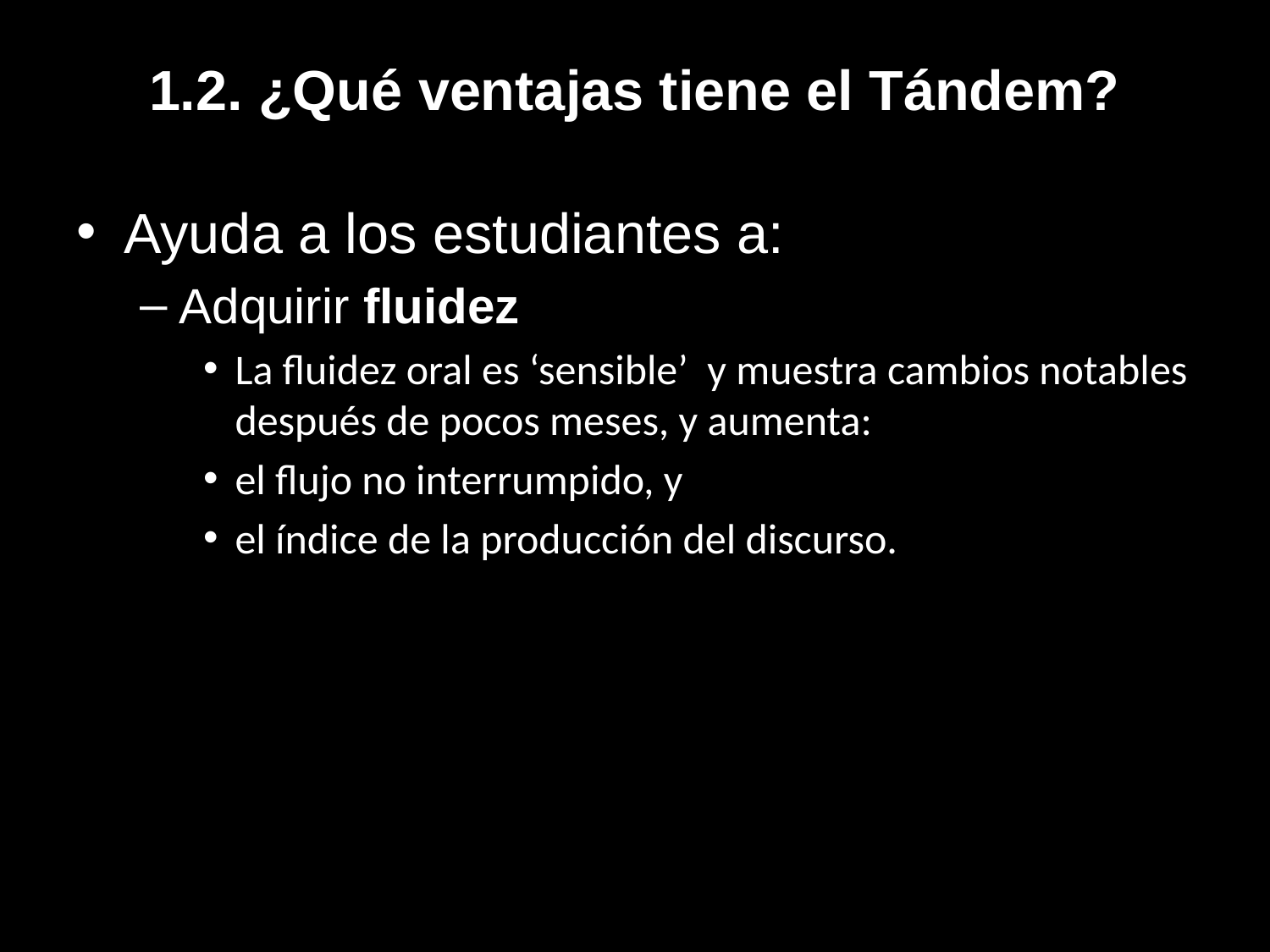

# 1.2. ¿Qué ventajas tiene el Tándem?
Ayuda a los estudiantes a:
Adquirir fluidez
La fluidez oral es ‘sensible’  y muestra cambios notables después de pocos meses, y aumenta:
el flujo no interrumpido, y
el índice de la producción del discurso.